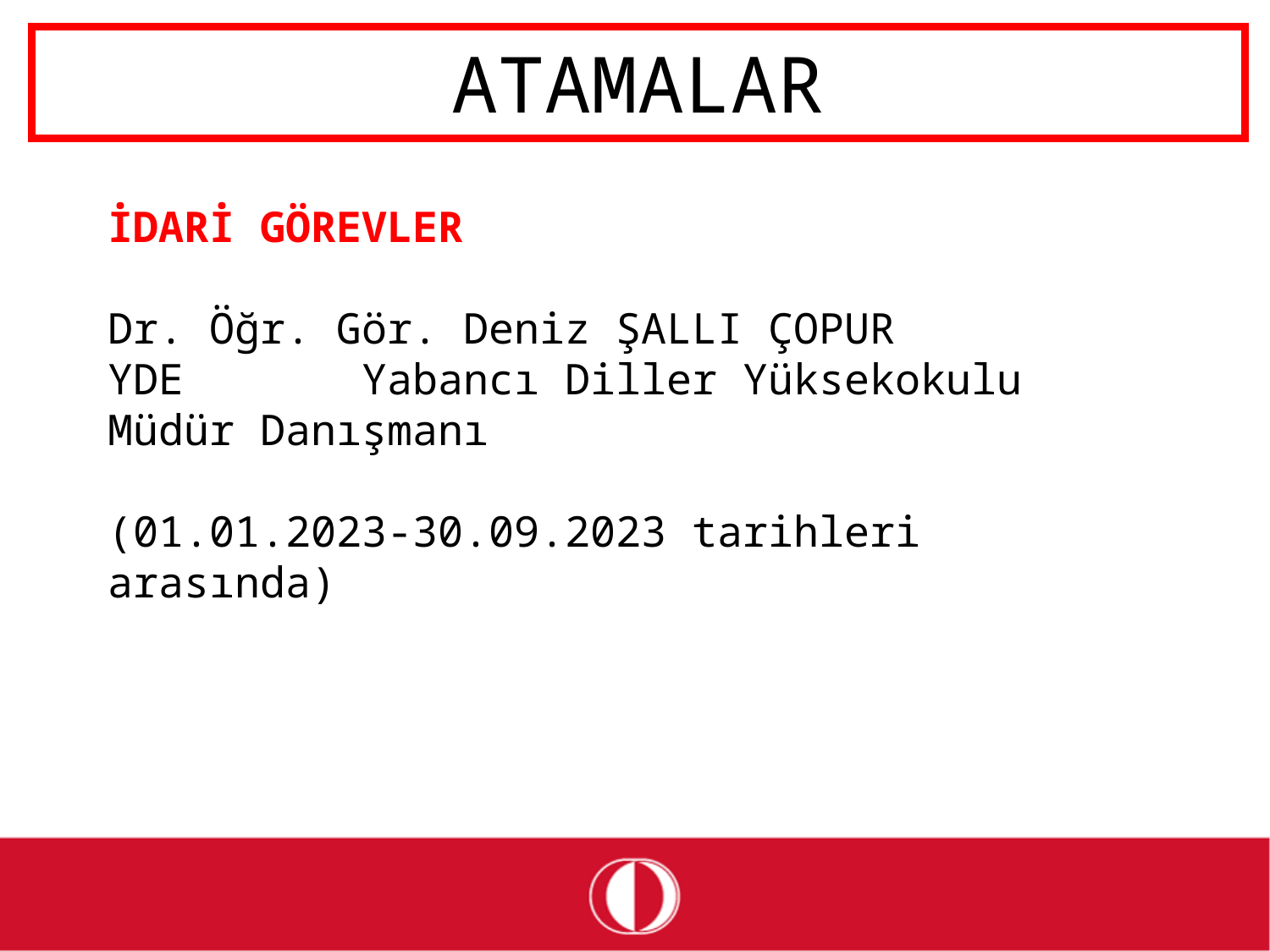

# ATAMALAR

İDARİ GÖREVLER

Dr. Öğr. Gör. Deniz ŞALLI ÇOPUR		YDE		Yabancı Diller Yüksekokulu Müdür Danışmanı

(01.01.2023-30.09.2023 tarihleri arasında)